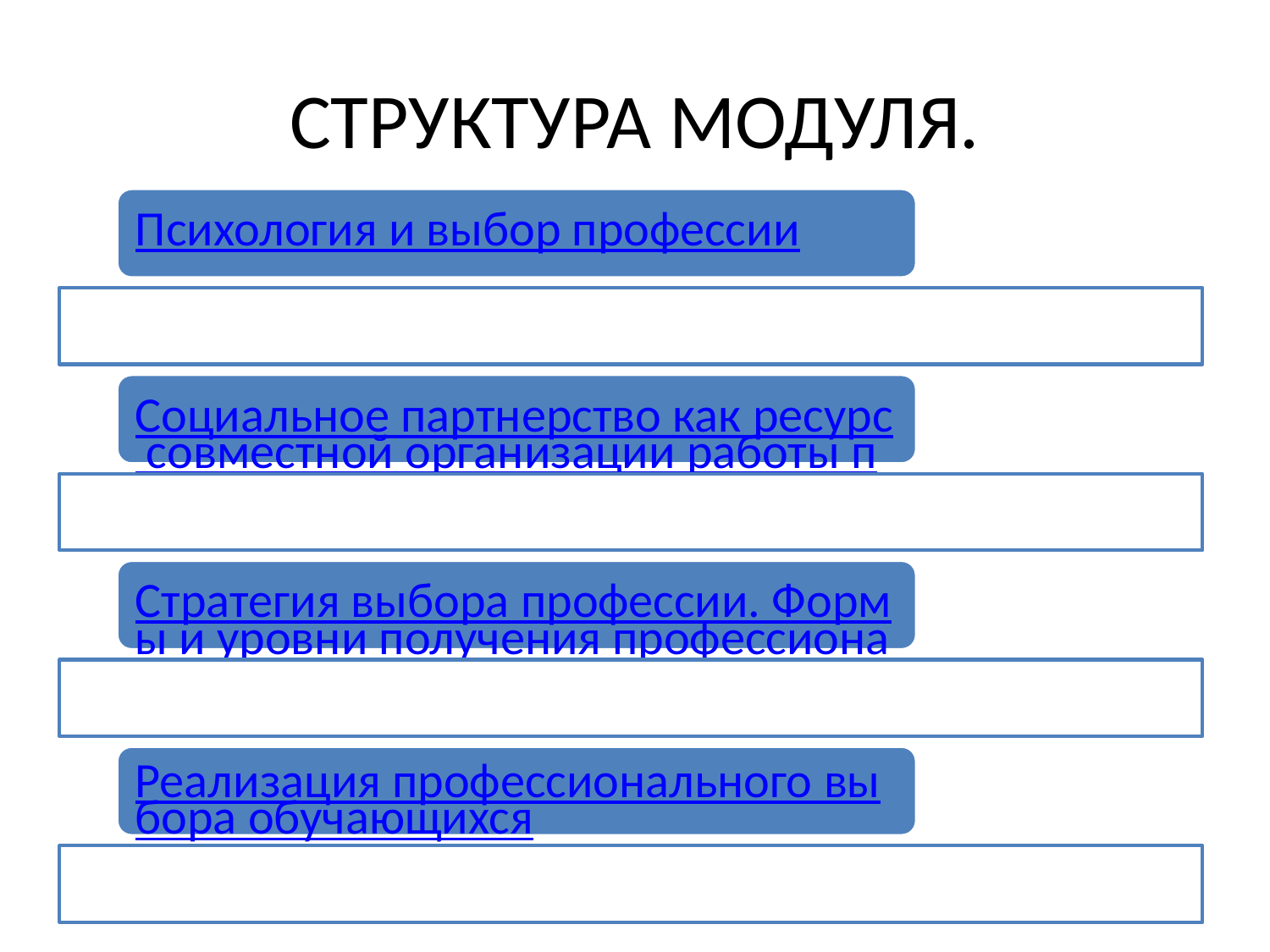

# СТРУКТУРА МОДУЛЯ.
Психология и выбор профессии
Социальное партнерство как ресурс совместной организации работы по профессиональному самоопределению
Стратегия выбора профессии. Формы и уровни получения профессионального образования
Реализация профессионального выбора обучающихся.